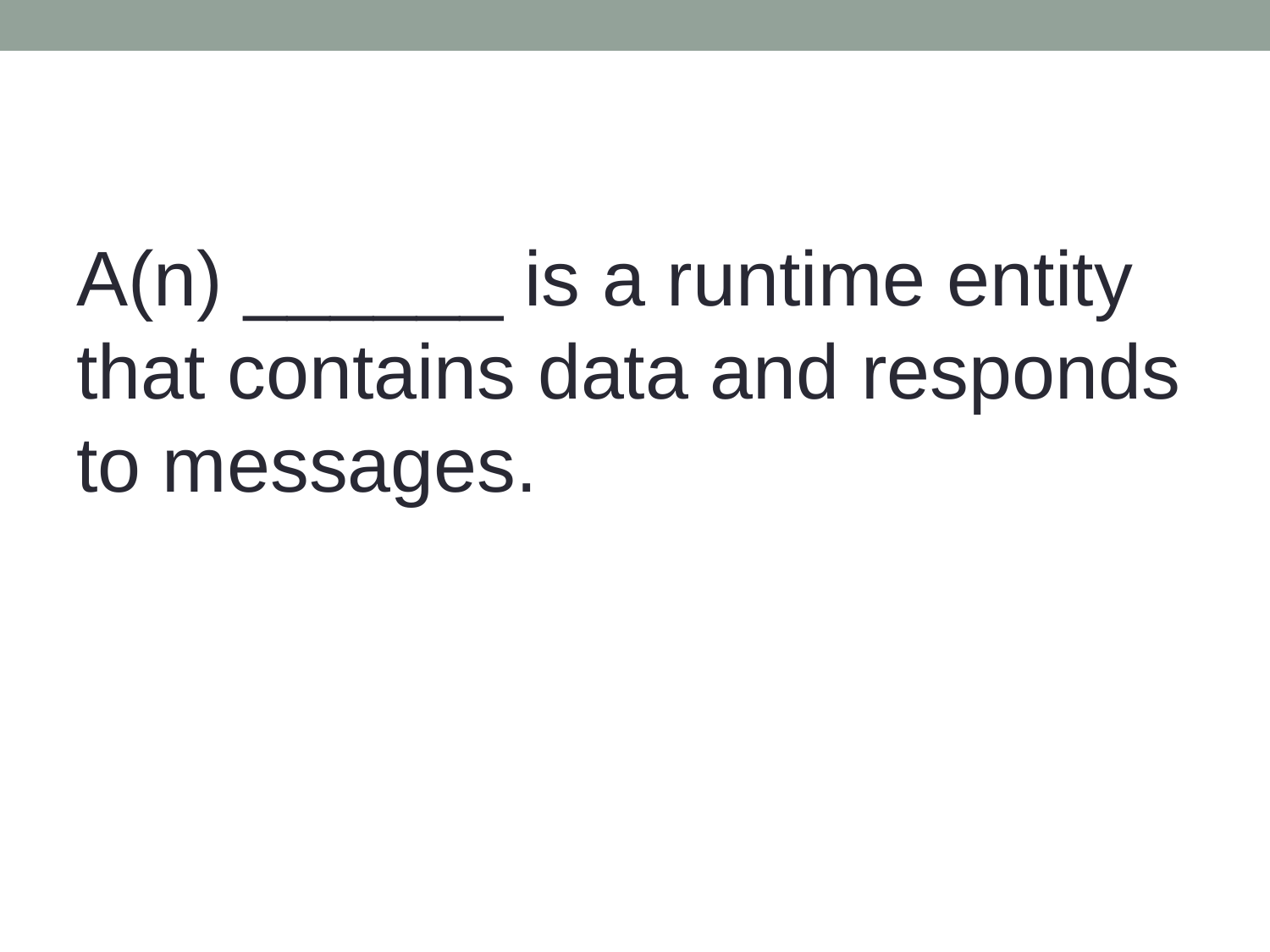

#
A(n) ______ is a runtime entity that contains data and responds to messages.